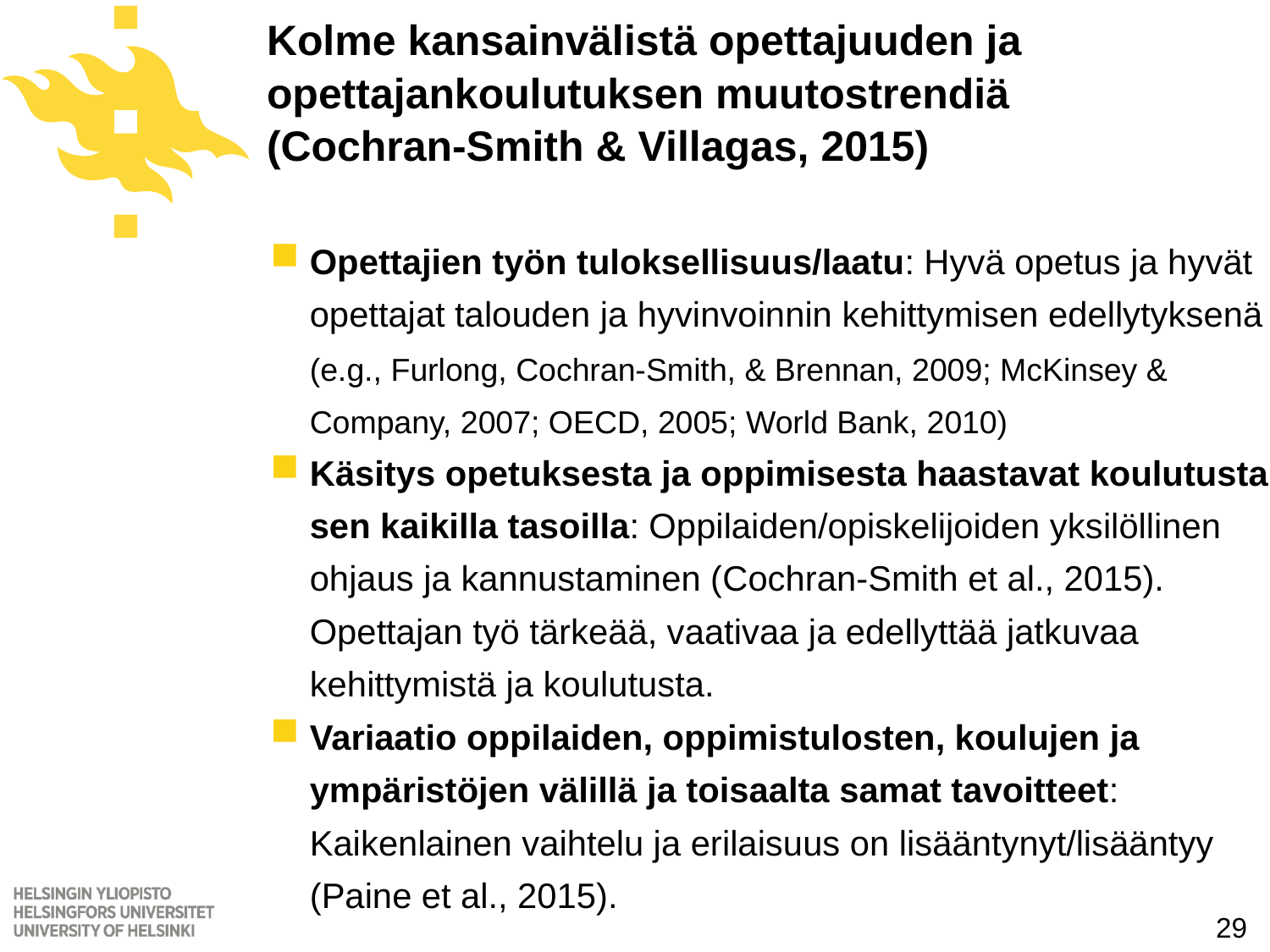

# Kolme kansainvälistä opettajuuden ja opettajankoulutuksen muutostrendiä (Cochran-Smith & Villagas, 2015)
Opettajien työn tuloksellisuus/laatu: Hyvä opetus ja hyvät opettajat talouden ja hyvinvoinnin kehittymisen edellytyksenä (e.g., Furlong, Cochran-Smith, & Brennan, 2009; McKinsey & Company, 2007; OECD, 2005; World Bank, 2010)
Käsitys opetuksesta ja oppimisesta haastavat koulutusta sen kaikilla tasoilla: Oppilaiden/opiskelijoiden yksilöllinen ohjaus ja kannustaminen (Cochran-Smith et al., 2015). Opettajan työ tärkeää, vaativaa ja edellyttää jatkuvaa kehittymistä ja koulutusta.
Variaatio oppilaiden, oppimistulosten, koulujen ja ympäristöjen välillä ja toisaalta samat tavoitteet: Kaikenlainen vaihtelu ja erilaisuus on lisääntynyt/lisääntyy (Paine et al., 2015).
29